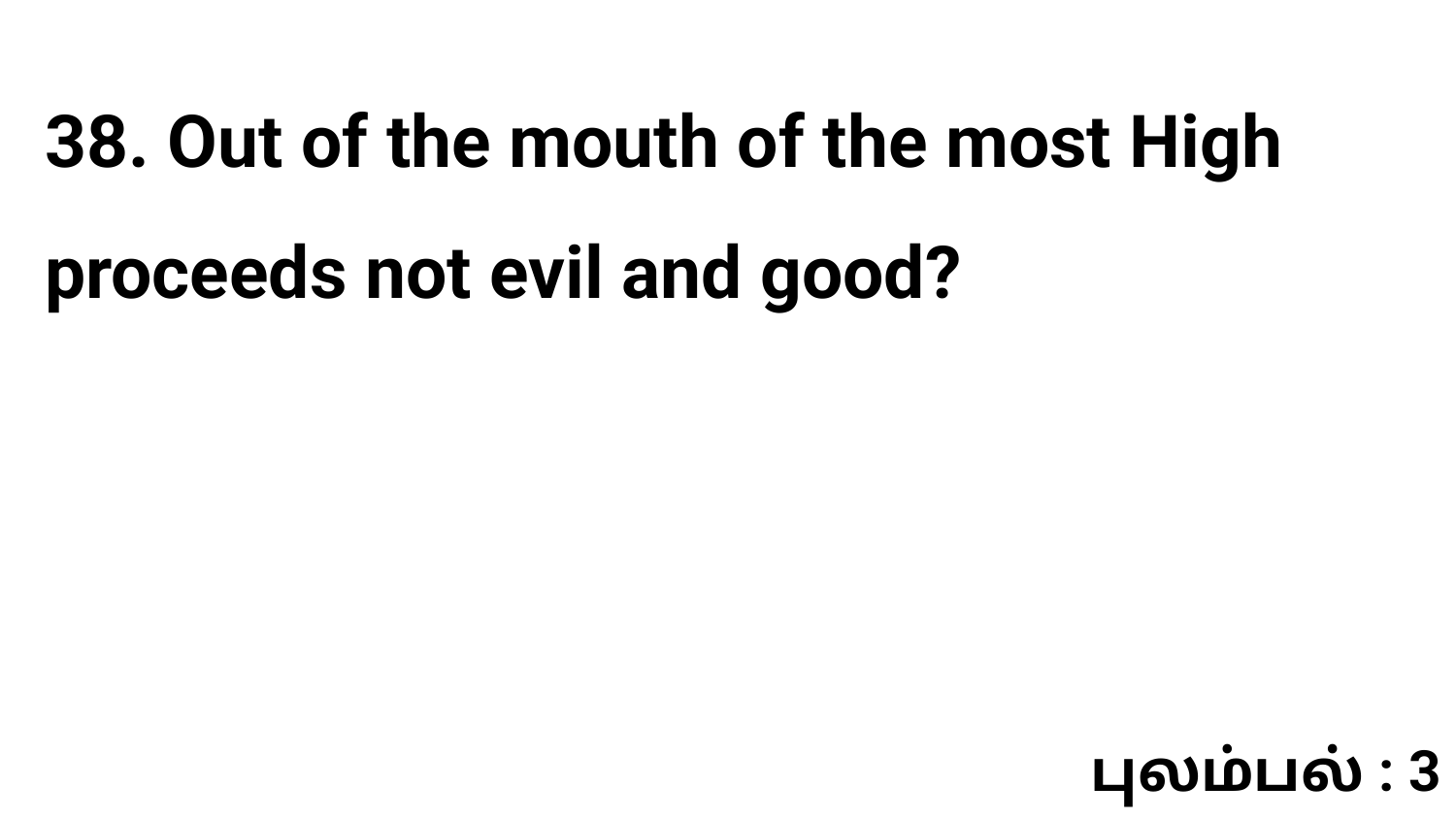

38. Out of the mouth of the most High proceeds not evil and good?
புலம்பல் : 3